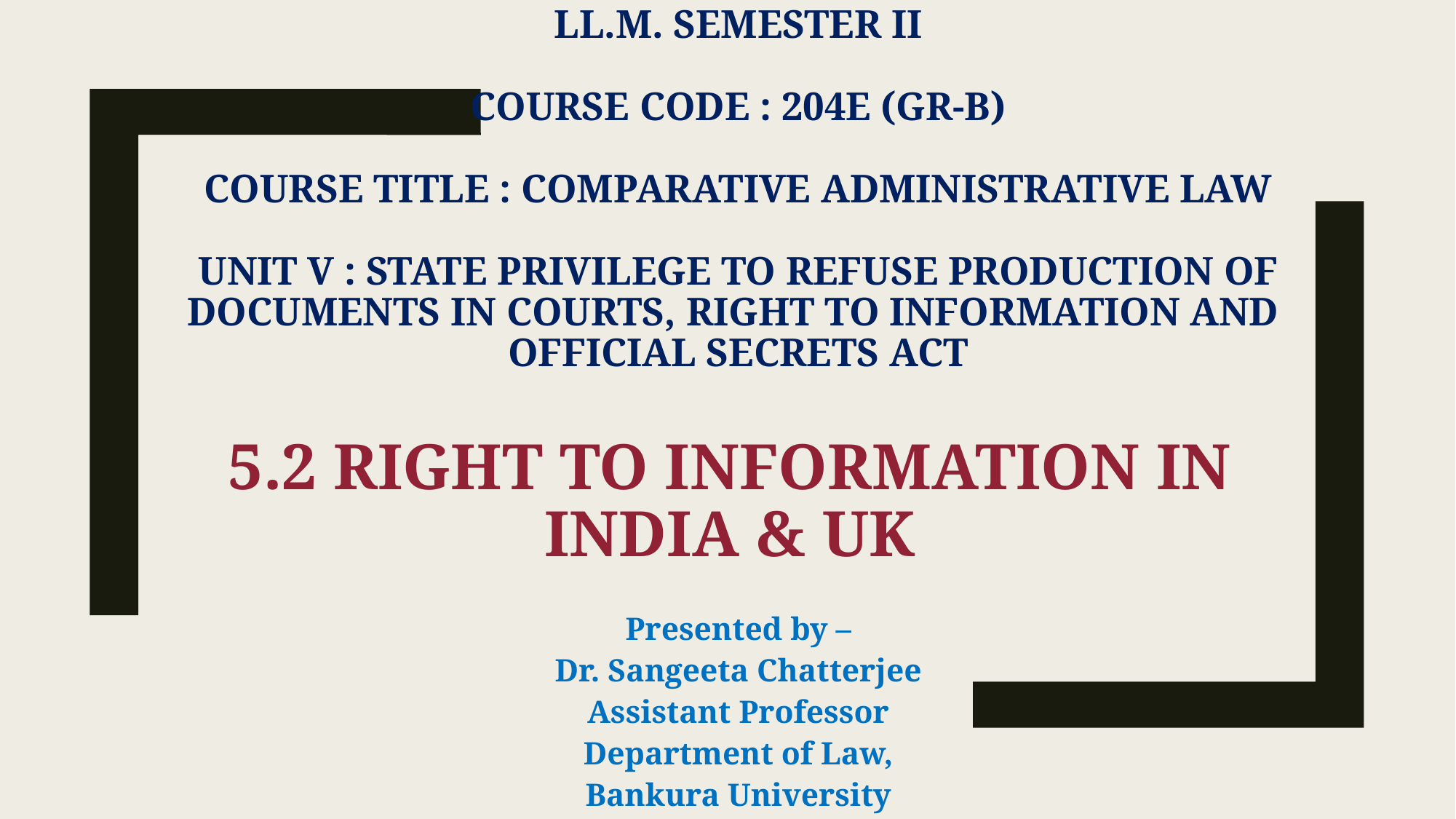

# LL.M. SEMESTER II COURSE CODE : 204E (Gr-B) COURSE TITLE : COMPARATIVE ADMINISTRATIVE LAW UNIT V : State privilege to refuse Production of documents in Courts, Right to Information and Official Secrets Act 5.2 Right to Information in India & UK
Presented by –
Dr. Sangeeta Chatterjee
Assistant Professor
Department of Law,
Bankura University